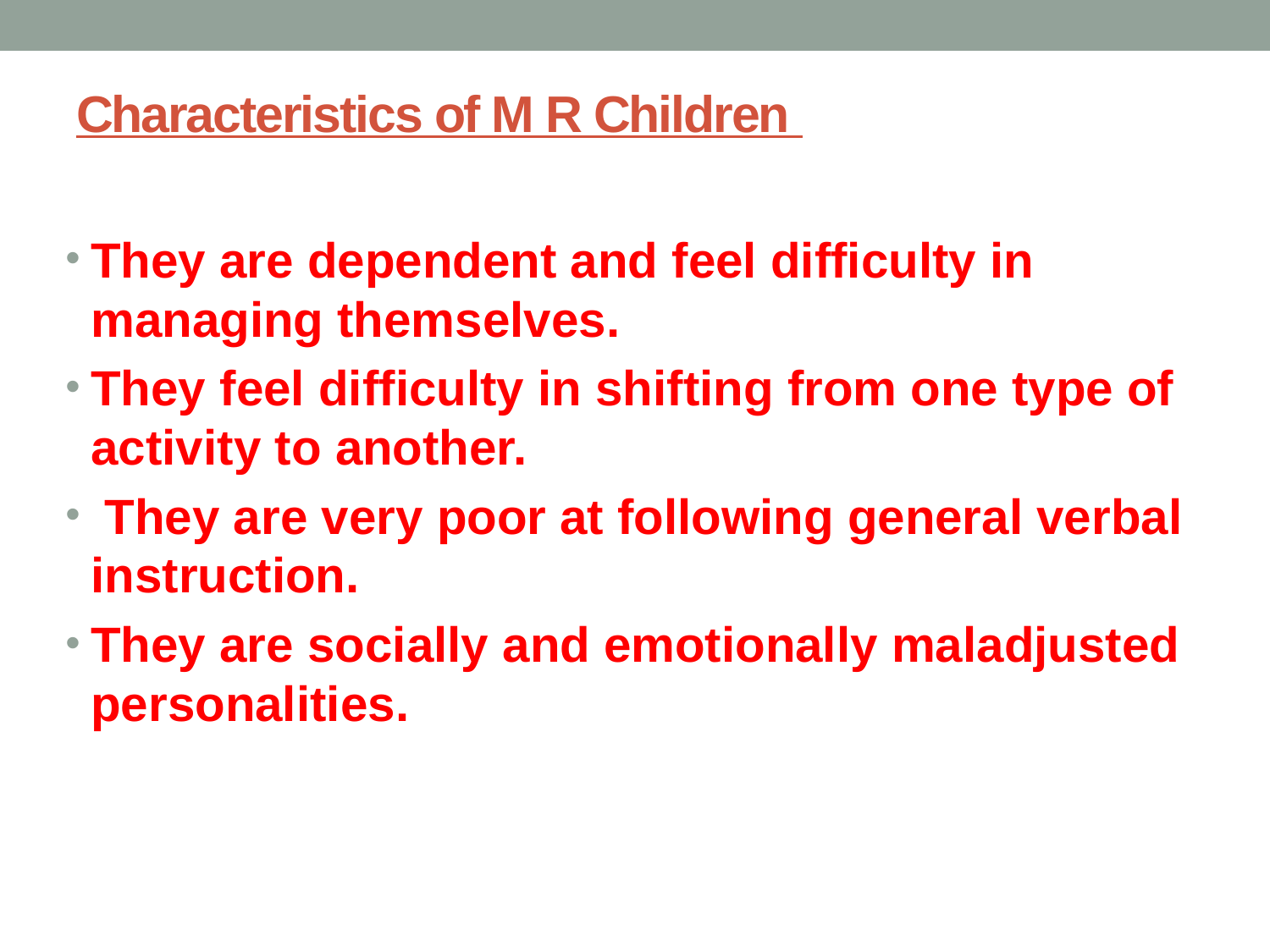

# Characteristics of M R Children
They are dependent and feel difficulty in managing themselves.
They feel difficulty in shifting from one type of activity to another.
 They are very poor at following general verbal instruction.
They are socially and emotionally maladjusted personalities.